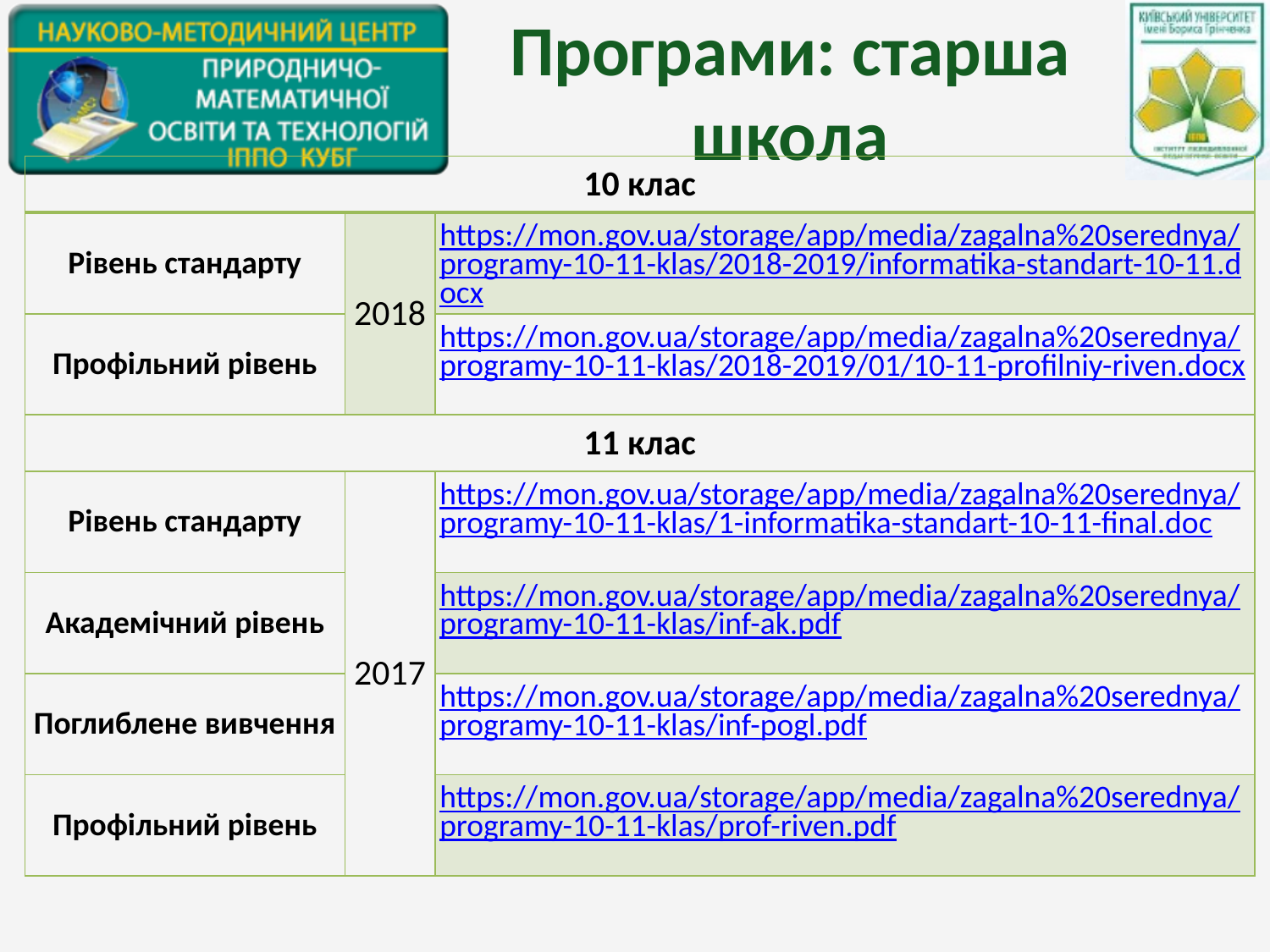

# Програми: старша школа
| 10 клас |  |  |
| --- | --- | --- |
| Рівень стандарту | 2018 | https://mon.gov.ua/storage/app/media/zagalna%20serednya/programy-10-11-klas/2018-2019/informatika-standart-10-11.docx |
| Профільний рівень |  | https://mon.gov.ua/storage/app/media/zagalna%20serednya/programy-10-11-klas/2018-2019/01/10-11-profilniy-riven.docx |
| 11 клас |  |  |
| Рівень стандарту | 2017 | https://mon.gov.ua/storage/app/media/zagalna%20serednya/programy-10-11-klas/1-informatika-standart-10-11-final.doc |
| Академічний рівень |  | https://mon.gov.ua/storage/app/media/zagalna%20serednya/programy-10-11-klas/inf-ak.pdf |
| Поглиблене вивчення |  | https://mon.gov.ua/storage/app/media/zagalna%20serednya/programy-10-11-klas/inf-pogl.pdf |
| Профільний рівень |  | https://mon.gov.ua/storage/app/media/zagalna%20serednya/programy-10-11-klas/prof-riven.pdf |